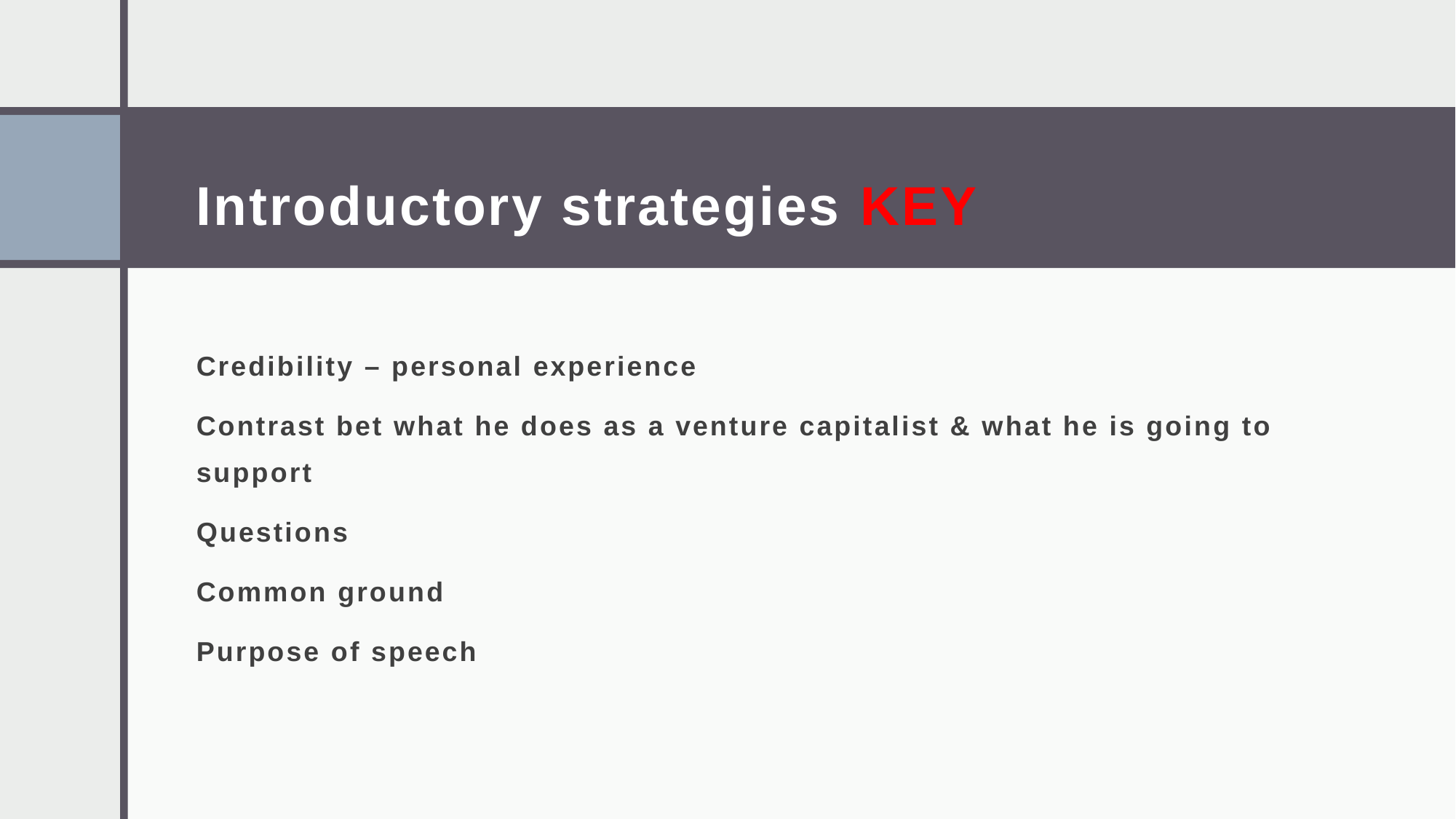

# Introductory strategies KEY

Credibility – personal experience
Contrast bet what he does as a venture capitalist & what he is going to support
Questions
Common ground
Purpose of speech